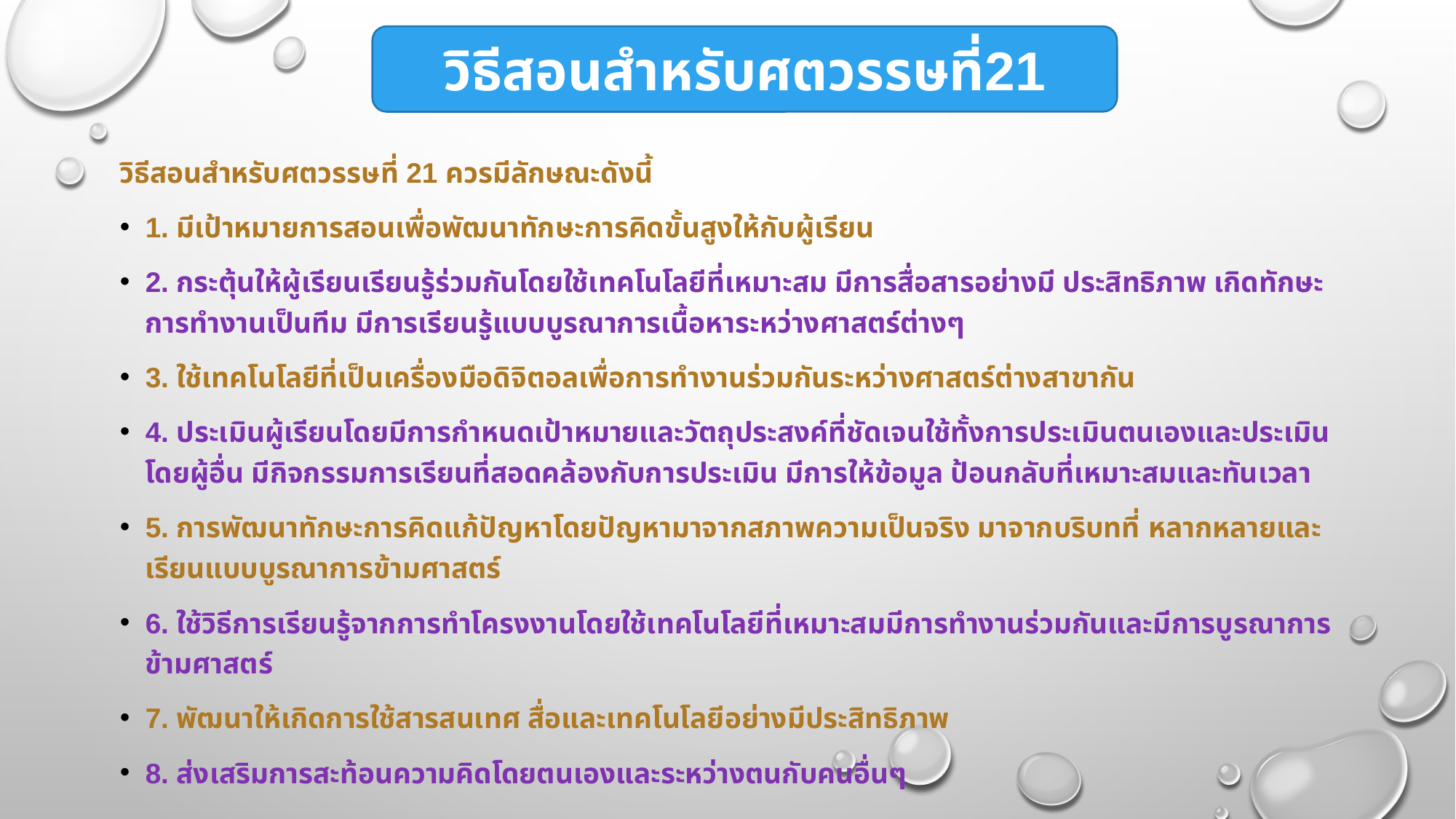

วิธีสอนสำหรับศตวรรษที่21
วิธีสอนสำหรับศตวรรษที่ 21 ควรมีลักษณะดังนี้
1. มีเป้าหมายการสอนเพื่อพัฒนาทักษะการคิดขั้นสูงให้กับผู้เรียน
2. กระตุ้นให้ผู้เรียนเรียนรู้ร่วมกันโดยใช้เทคโนโลยีที่เหมาะสม มีการสื่อสารอย่างมี ประสิทธิภาพ เกิดทักษะการทำงานเป็นทีม มีการเรียนรู้แบบบูรณาการเนื้อหาระหว่างศาสตร์ต่างๆ
3. ใช้เทคโนโลยีที่เป็นเครื่องมือดิจิตอลเพื่อการทำงานร่วมกันระหว่างศาสตร์ต่างสาขากัน
4. ประเมินผู้เรียนโดยมีการกำหนดเป้าหมายและวัตถุประสงค์ที่ชัดเจนใช้ทั้งการประเมินตนเองและประเมินโดยผู้อื่น มีกิจกรรมการเรียนที่สอดคล้องกับการประเมิน มีการให้ข้อมูล ป้อนกลับที่เหมาะสมและทันเวลา
5. การพัฒนาทักษะการคิดแก้ปัญหาโดยปัญหามาจากสภาพความเป็นจริง มาจากบริบทที่ หลากหลายและเรียนแบบบูรณาการข้ามศาสตร์
6. ใช้วิธีการเรียนรู้จากการทำโครงงานโดยใช้เทคโนโลยีที่เหมาะสมมีการทำงานร่วมกันและมีการบูรณาการข้ามศาสตร์
7. พัฒนาให้เกิดการใช้สารสนเทศ สื่อและเทคโนโลยีอย่างมีประสิทธิภาพ
8. ส่งเสริมการสะท้อนความคิดโดยตนเองและระหว่างตนกับคนอื่นๆ